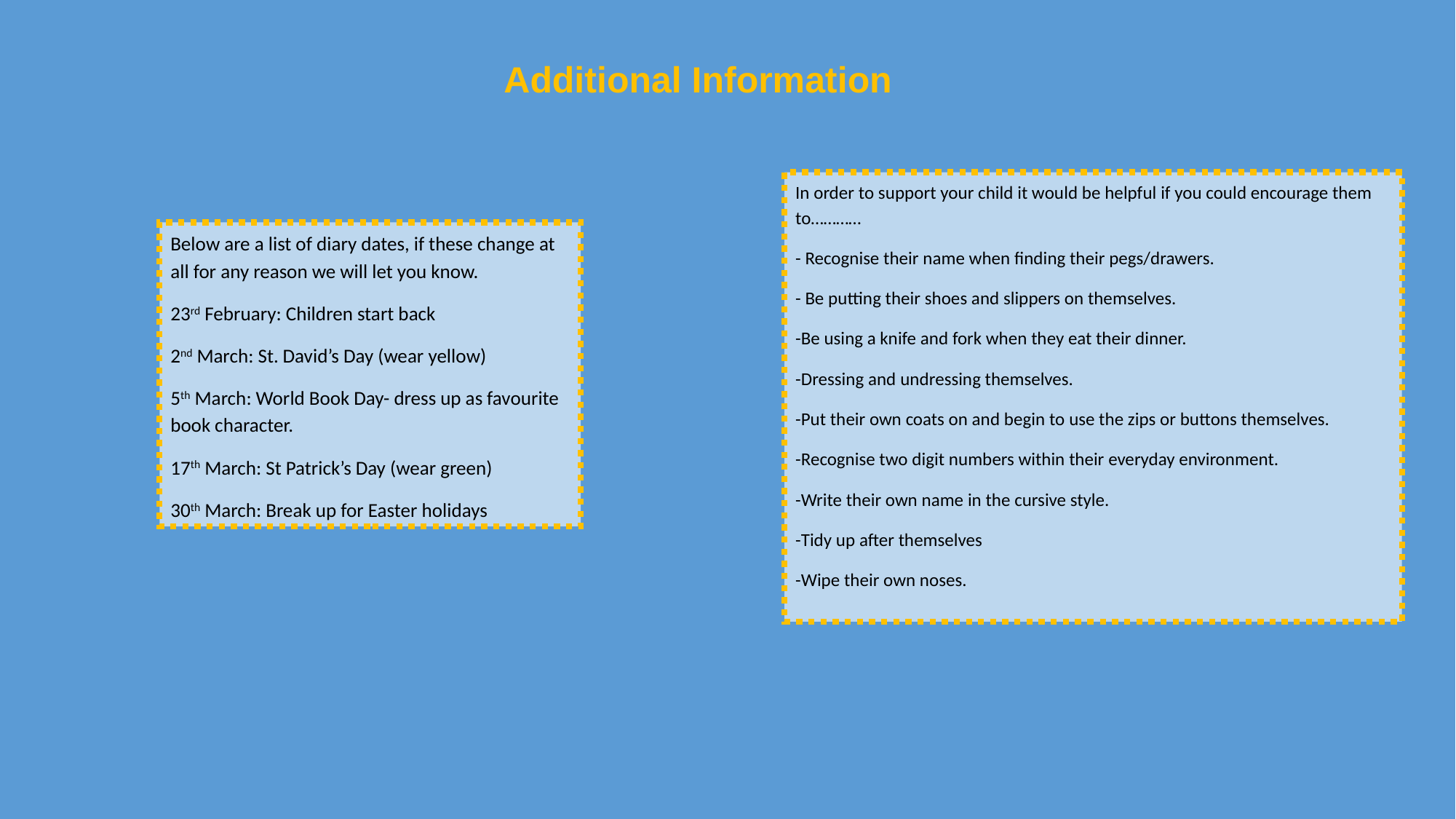

Additional Information
In order to support your child it would be helpful if you could encourage them to…………
- Recognise their name when finding their pegs/drawers.
- Be putting their shoes and slippers on themselves.
-Be using a knife and fork when they eat their dinner.
-Dressing and undressing themselves.
-Put their own coats on and begin to use the zips or buttons themselves.
-Recognise two digit numbers within their everyday environment.
-Write their own name in the cursive style.
-Tidy up after themselves
-Wipe their own noses.

Below are a list of diary dates, if these change at all for any reason we will let you know.
23rd February: Children start back
2nd March: St. David’s Day (wear yellow)
5th March: World Book Day- dress up as favourite book character.
17th March: St Patrick’s Day (wear green)
30th March: Break up for Easter holidays